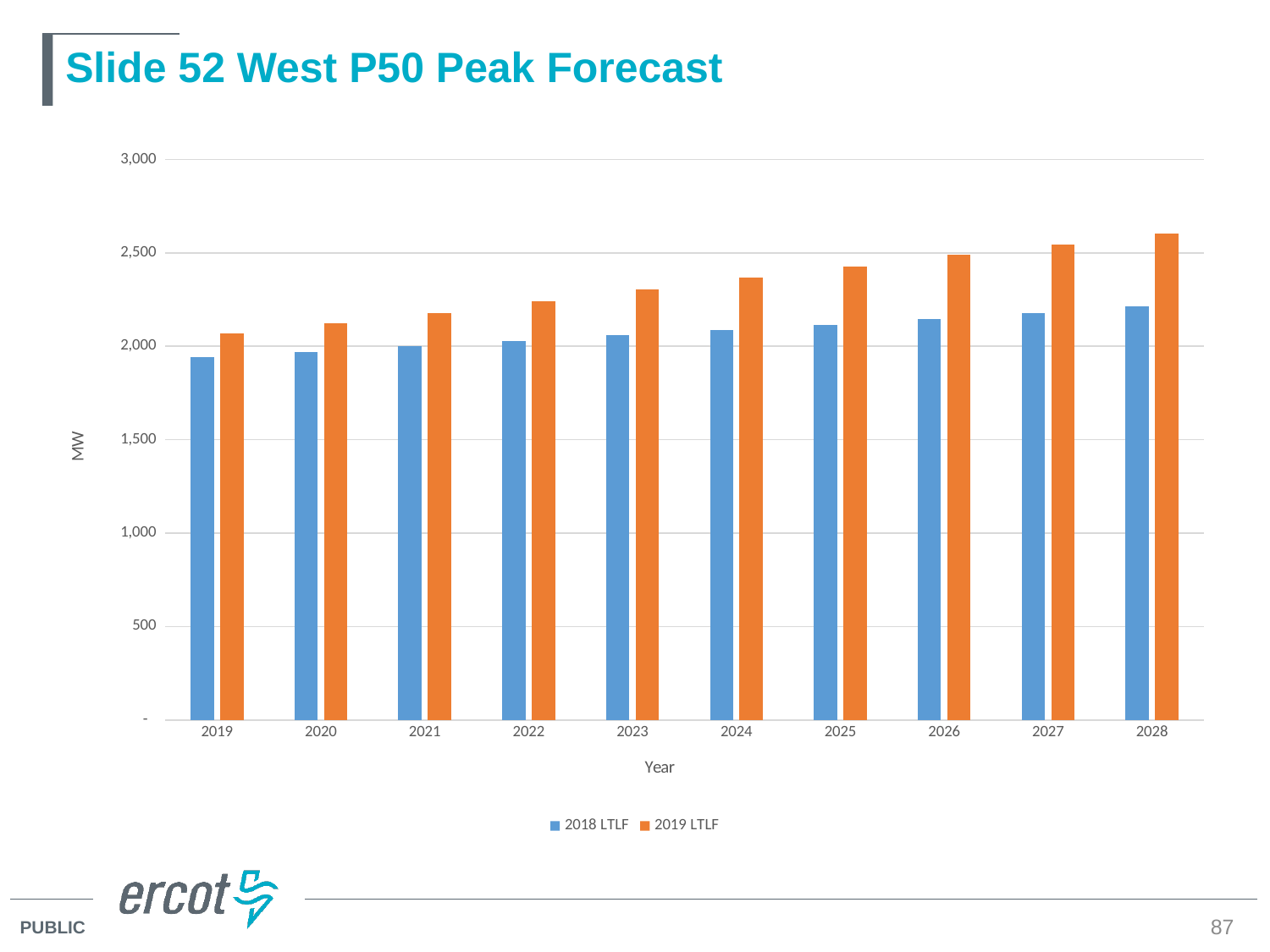

# Slide 52 West P50 Peak Forecast

### Chart

| Category | 2018 LTLF | 2019 LTLF |
|---|---|---|
| 2019 | 1943.9052815 | 2066.867413 |
| 2020 | 1971.2145827 | 2121.8146028 |
| 2021 | 1999.3890128 | 2179.8120344 |
| 2022 | 2029.3340026 | 2242.1295186 |
| 2023 | 2059.4912181 | 2306.0727718 |
| 2024 | 2087.9095429 | 2367.811105 |
| 2025 | 2114.8394969 | 2428.8506929 |
| 2026 | 2147.1699277 | 2488.6509571 |
| 2027 | 2179.7101467 | 2545.8661756 |
| 2028 | 2211.7100971 | 2601.188626 |
87